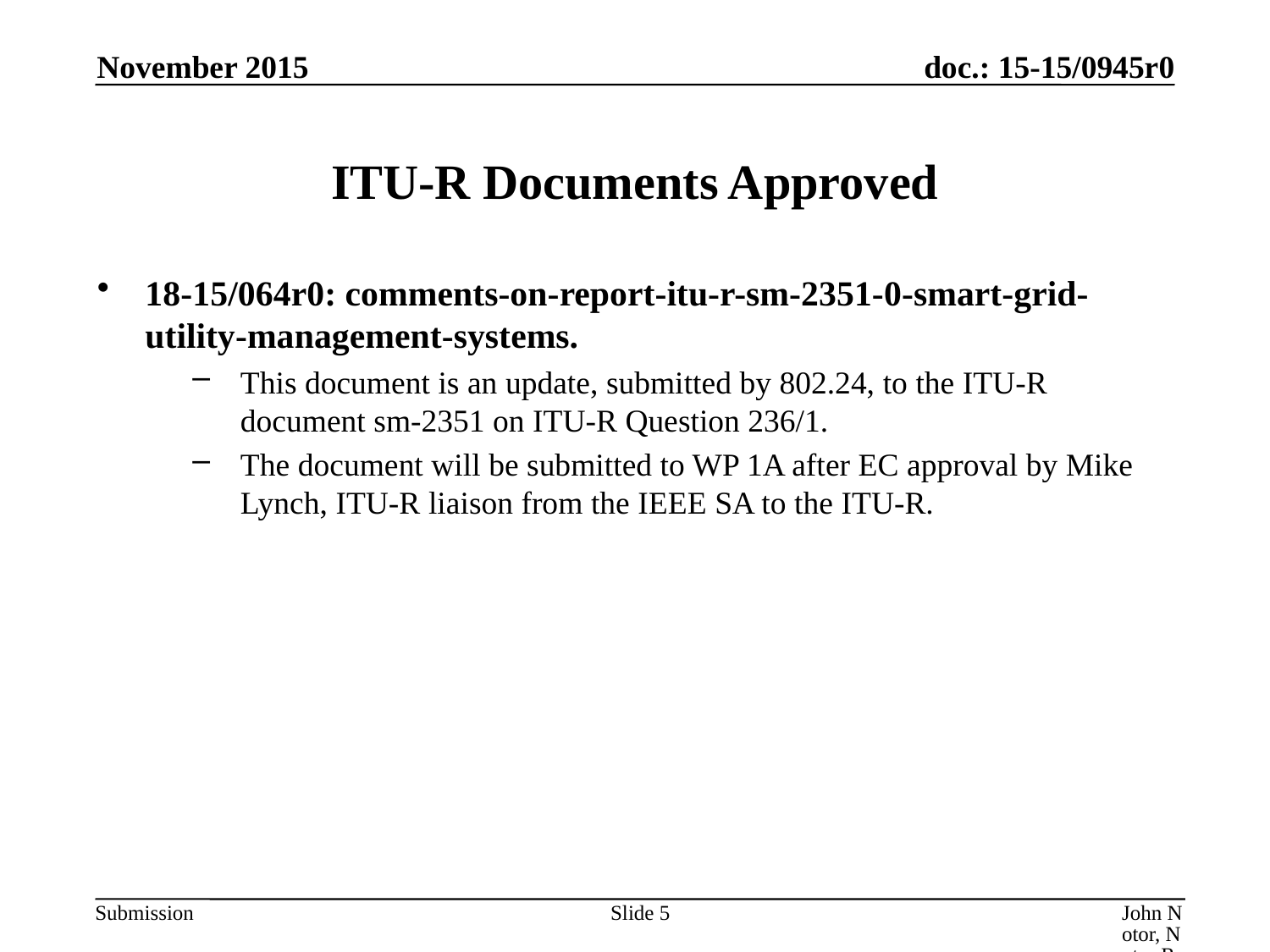

November 2015
# ITU-R Documents Approved
18-15/064r0: comments-on-report-itu-r-sm-2351-0-smart-grid-utility-management-systems.
This document is an update, submitted by 802.24, to the ITU-R document sm-2351 on ITU-R Question 236/1.
The document will be submitted to WP 1A after EC approval by Mike Lynch, ITU-R liaison from the IEEE SA to the ITU-R.
Slide 5
John Notor, Notor Research